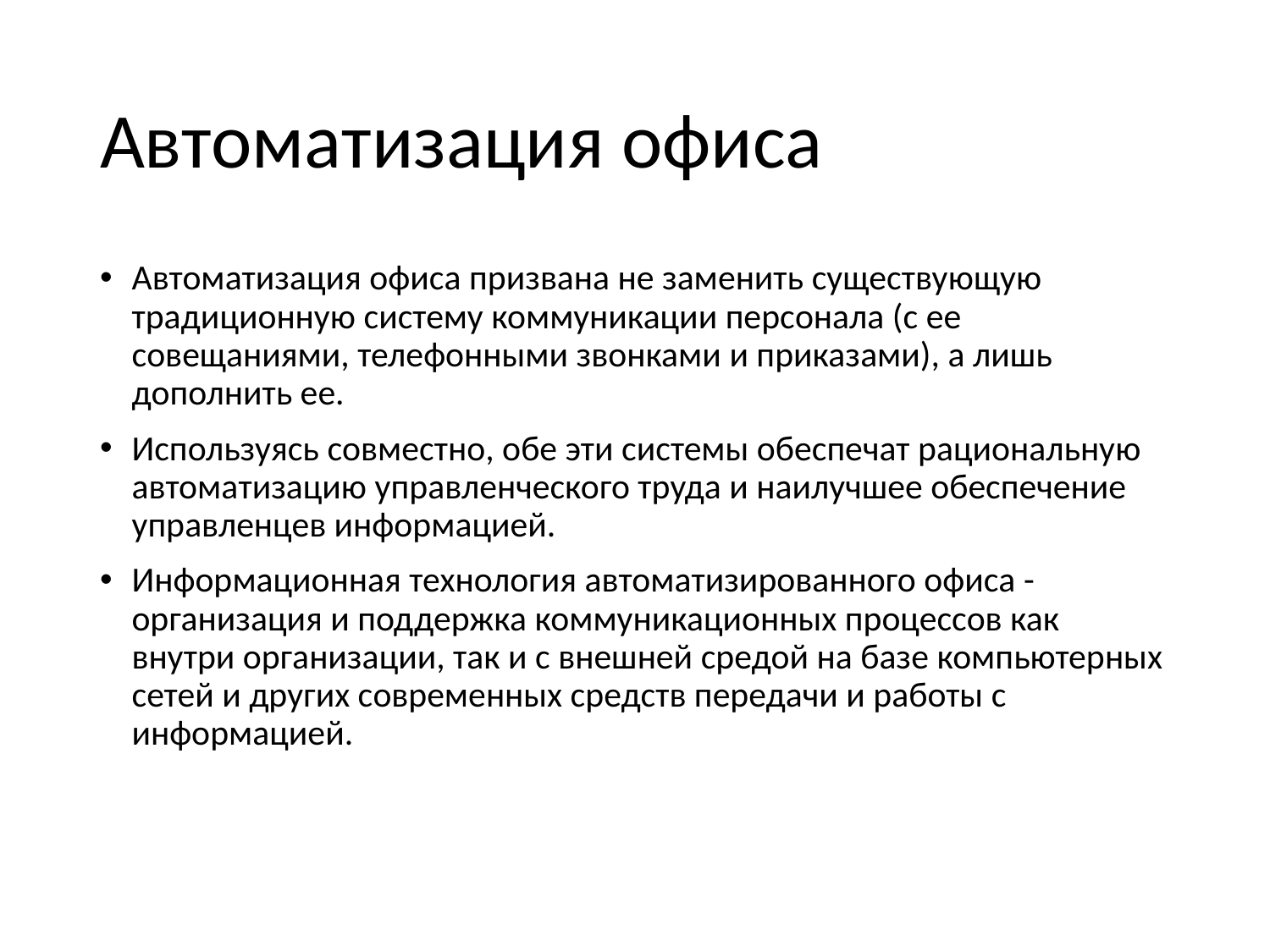

# Автоматизация офиса
Автоматизация офиса призвана не заменить существующую традиционную систему коммуникации персонала (с ее совещаниями, телефонными звонками и приказами), а лишь дополнить ее.
Используясь совместно, обе эти системы обеспечат рациональную автоматизацию управленческого труда и наилучшее обеспечение управленцев информацией.
Информационная технология автоматизированного офиса - организация и поддержка коммуникационных процессов как внутри организации, так и с внешней средой на базе компьютерных сетей и других современных средств передачи и работы с информацией.